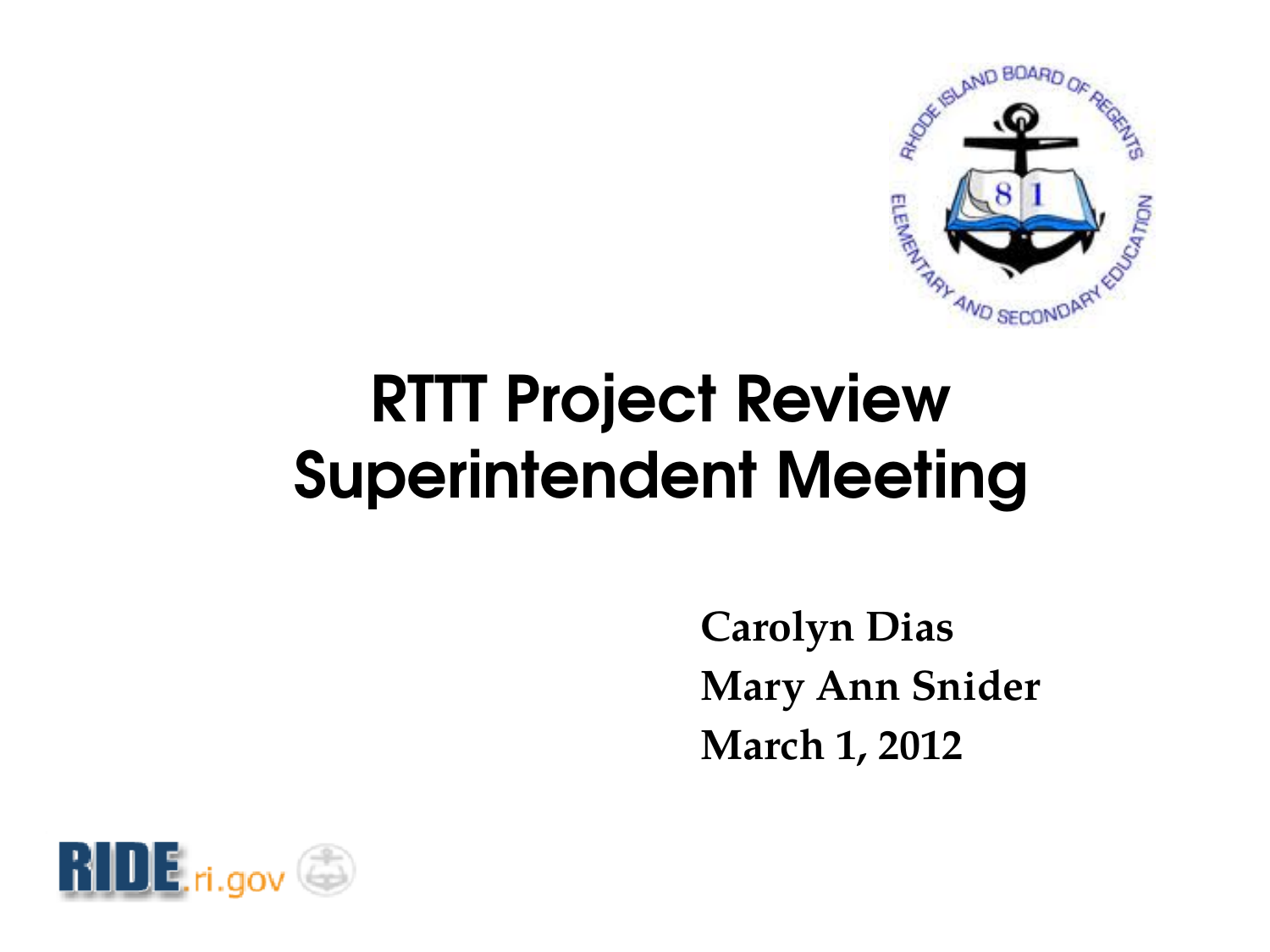

# RTTT Project Review Superintendent Meeting
Carolyn Dias
Mary Ann Snider
March 1, 2012